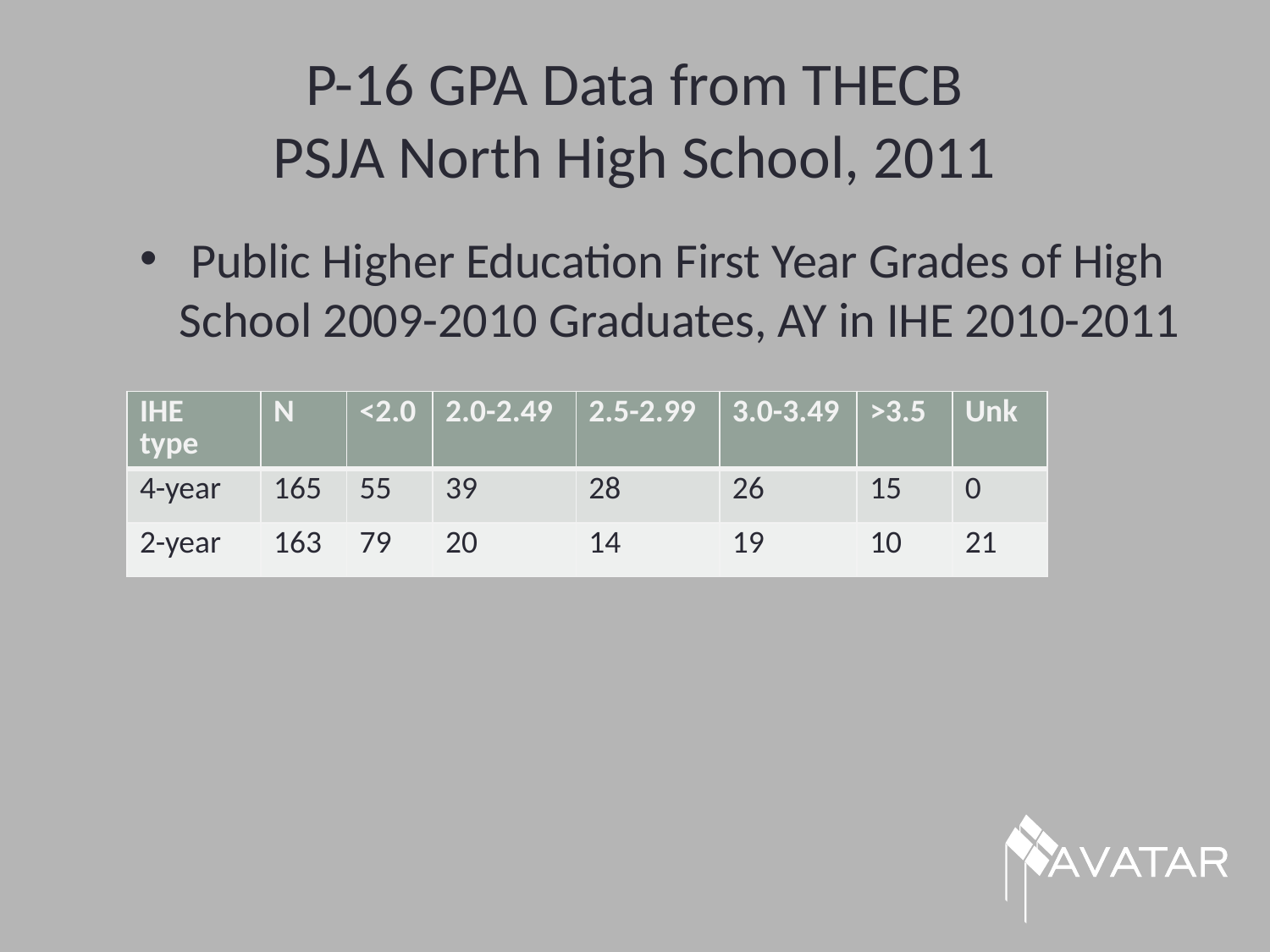

# P-16 GPA Data from THECB PSJA North High School, 2011
 Public Higher Education First Year Grades of High School 2009-2010 Graduates, AY in IHE 2010-2011

| IHE type | N | <2.0 | 2.0-2.49 | 2.5-2.99 | 3.0-3.49 | >3.5 | Unk |
| --- | --- | --- | --- | --- | --- | --- | --- |
| 4-year | 165 | 55 | 39 | 28 | 26 | 15 | 0 |
| 2-year | 163 | 79 | 20 | 14 | 19 | 10 | 21 |